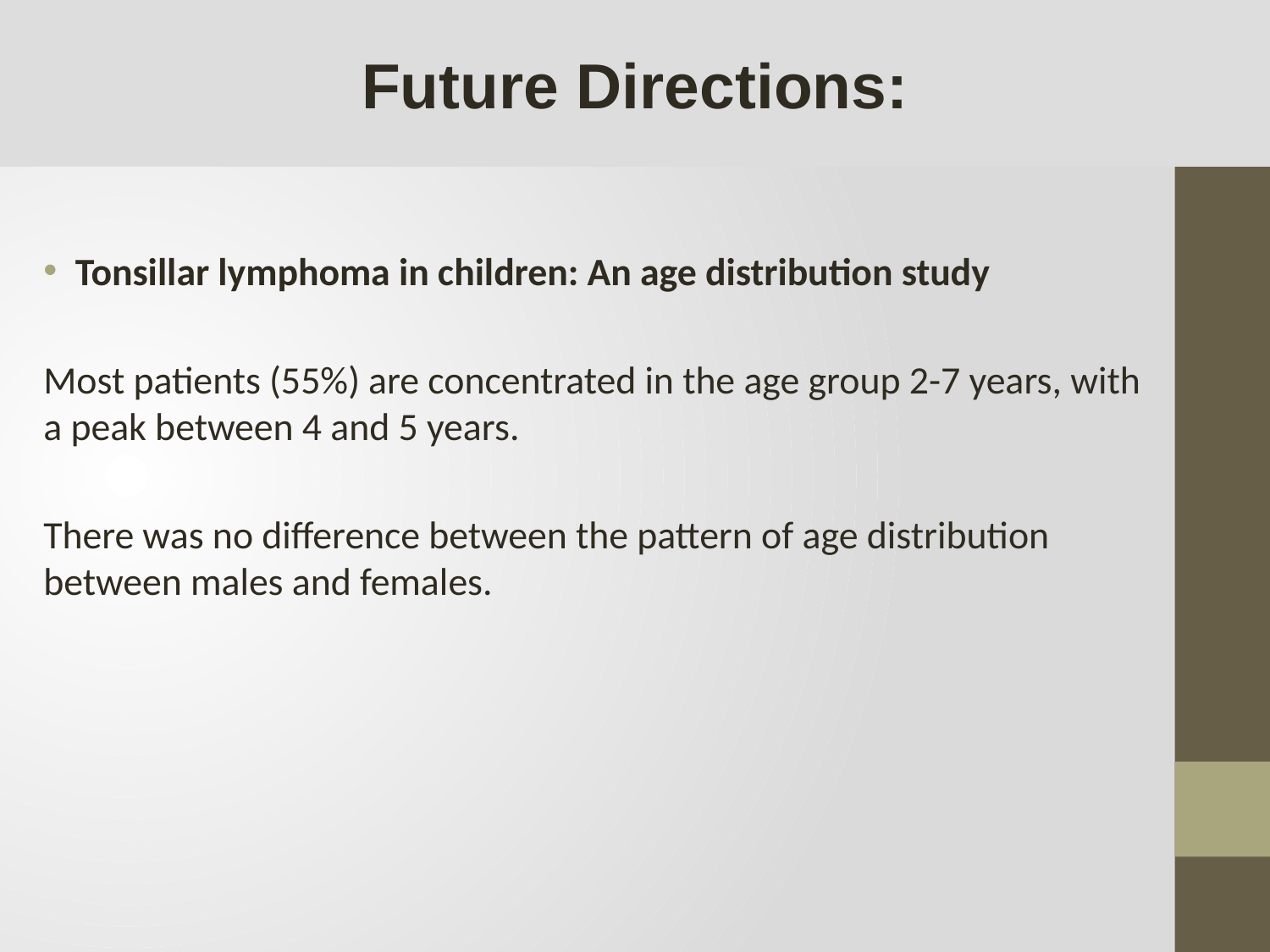

Future Directions:

Tonsillar lymphoma in children: An age distribution study

Most patients (55%) are concentrated in the age group 2-7 years, with a peak between 4 and 5 years.

There was no difference between the pattern of age distribution between males and females.